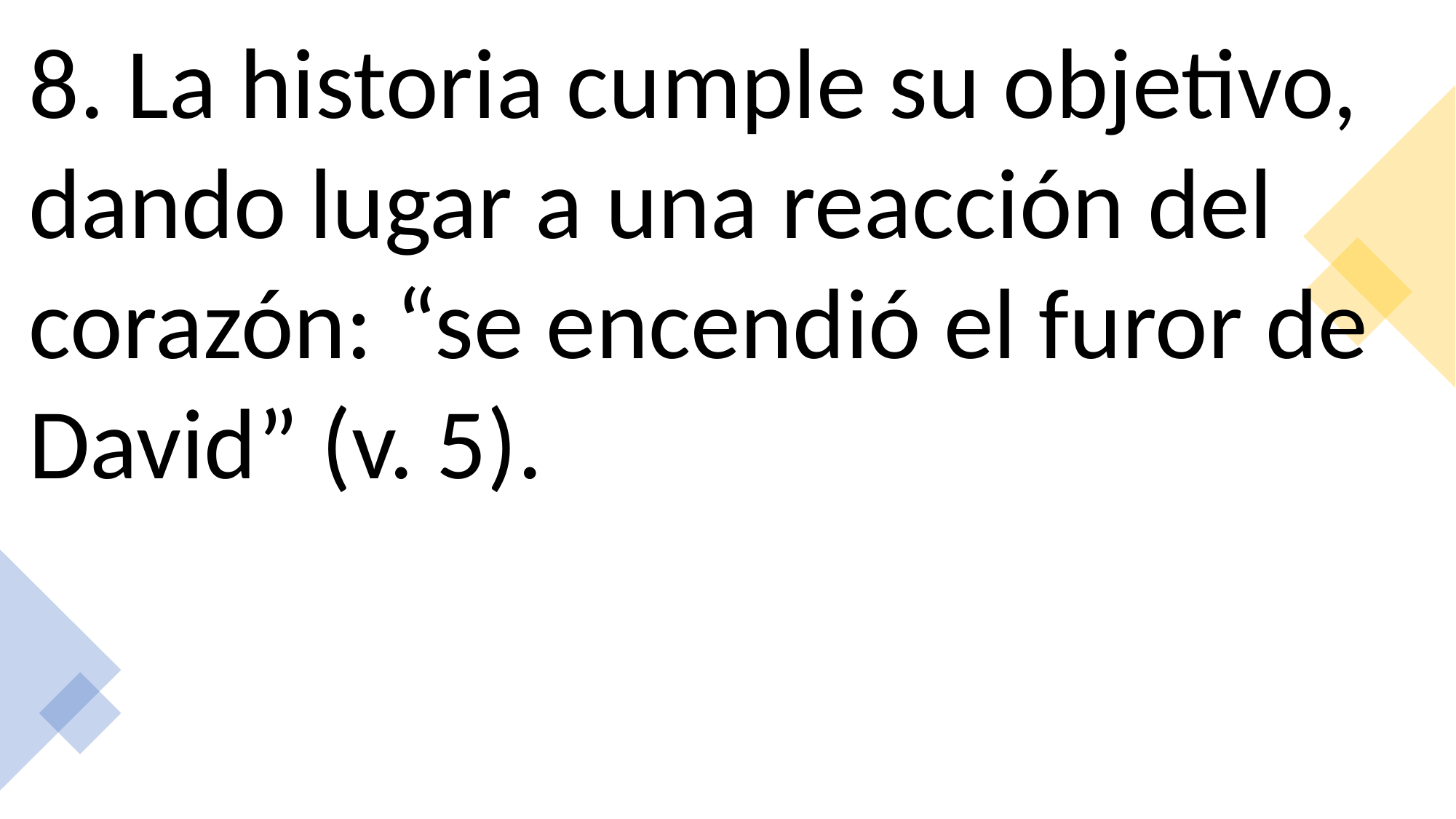

8. La historia cumple su objetivo, dando lugar a una reacción del corazón: “se encendió el furor de David” (v. 5).